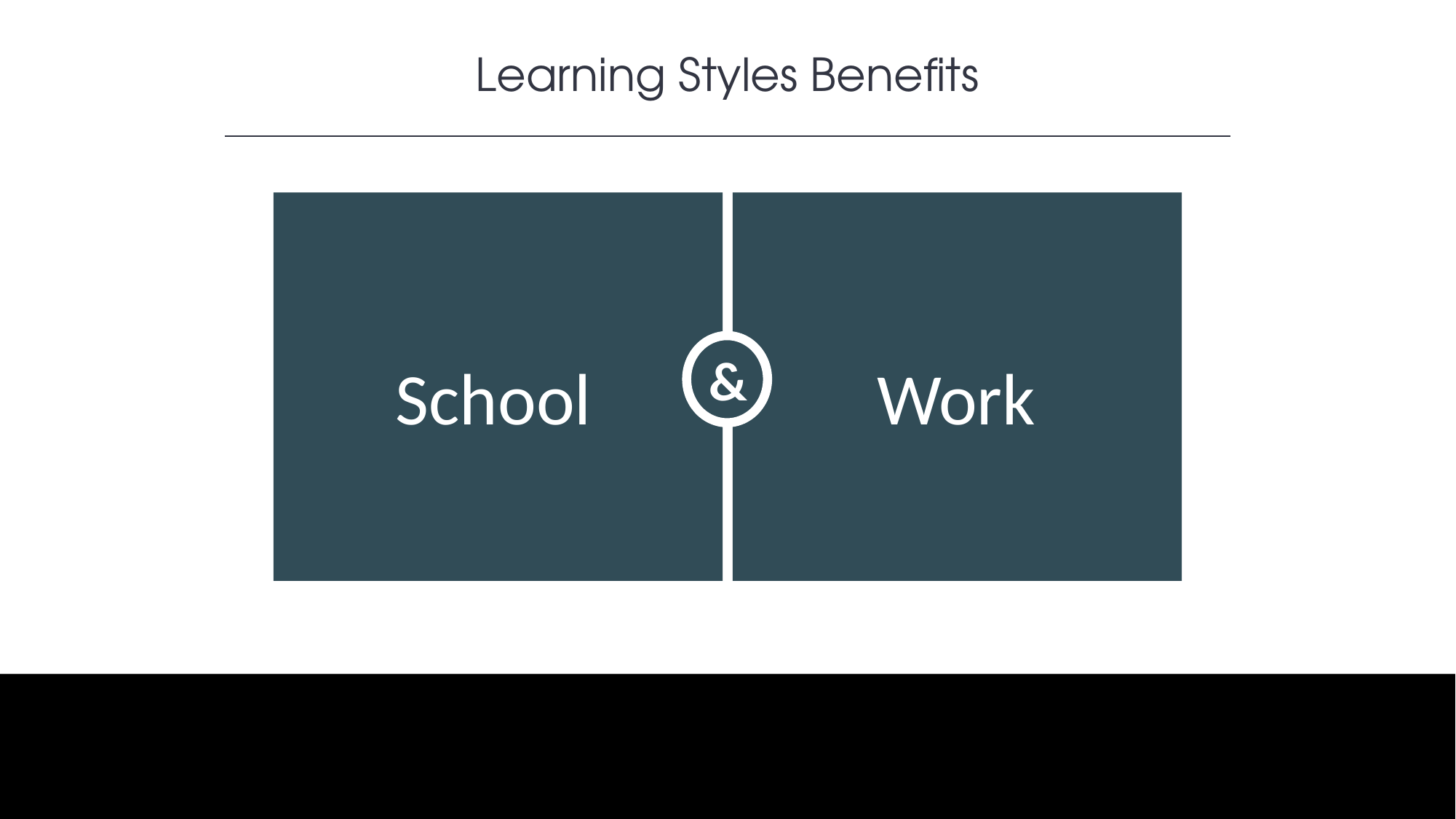

Learning Styles Benefits
HAWKES LEARNING

&
School
Work